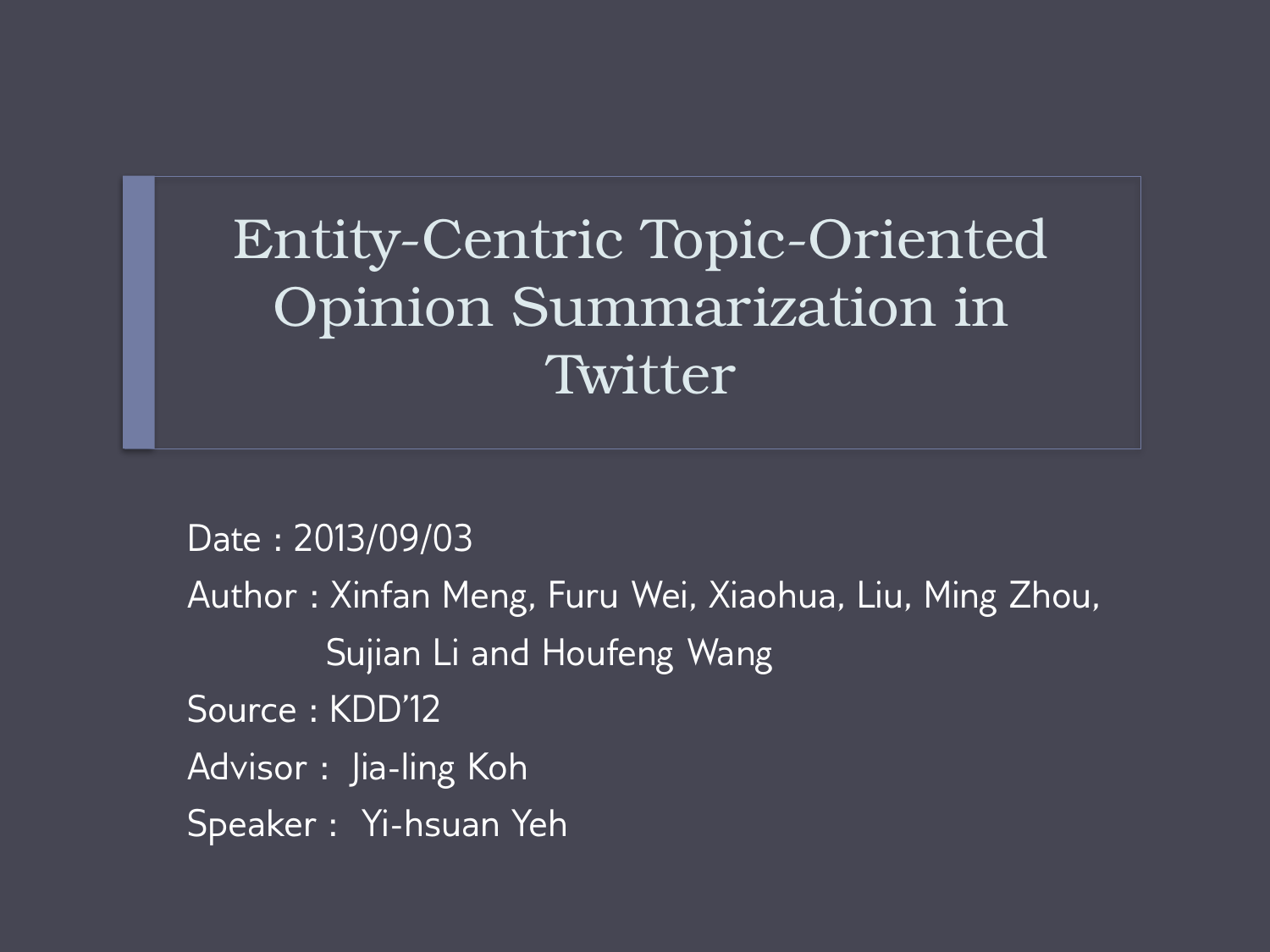

# Entity-Centric Topic-Oriented Opinion Summarization in Twitter
Date : 2013/09/03
Author : Xinfan Meng, Furu Wei, Xiaohua, Liu, Ming Zhou,
	 Sujian Li and Houfeng Wang
Source : KDD’12
Advisor :  Jia-ling Koh
Speaker :  Yi-hsuan Yeh